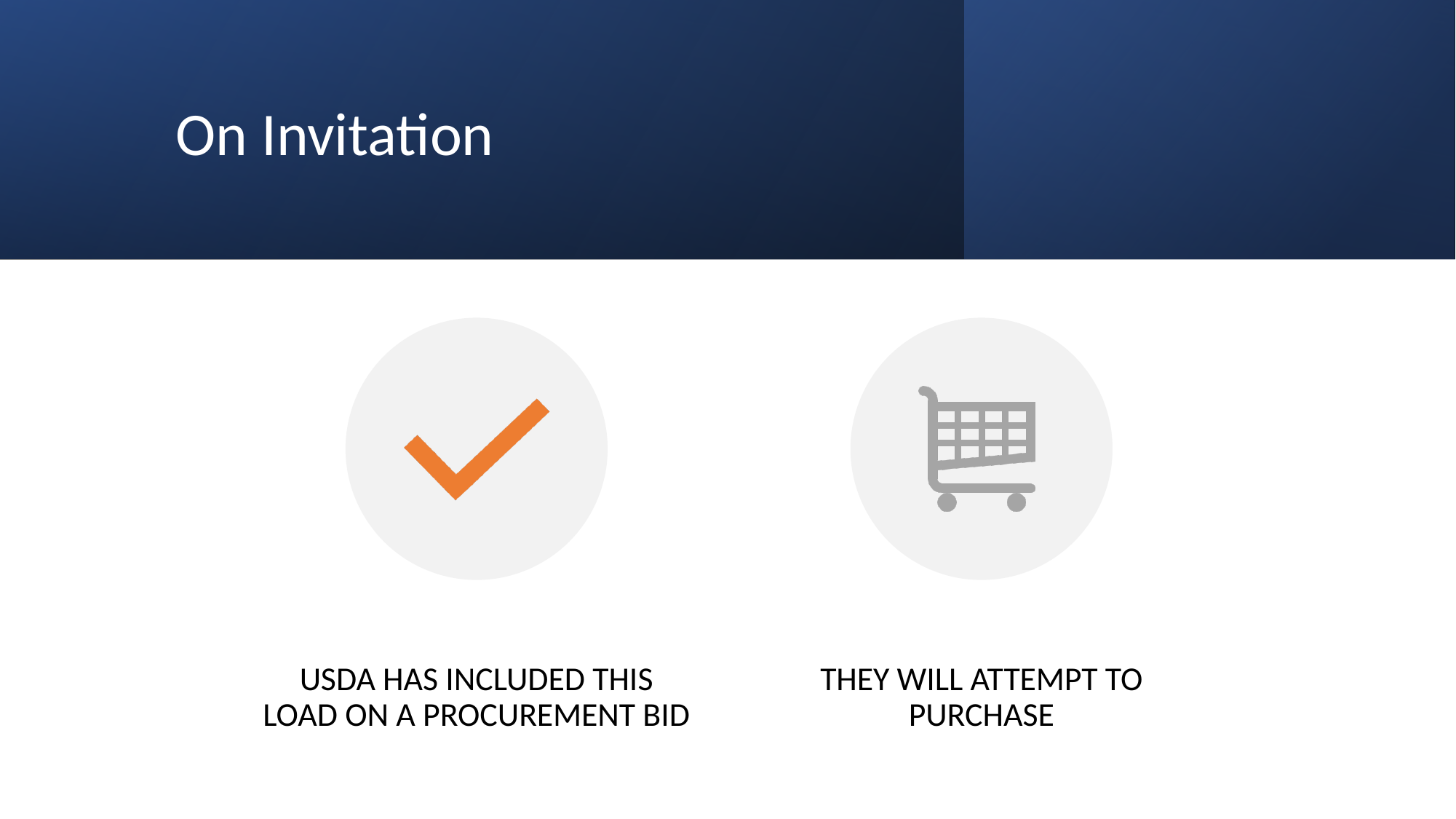

# On Invitation
USDA has included this load on a Procurement Bid
They will attempt to Purchase